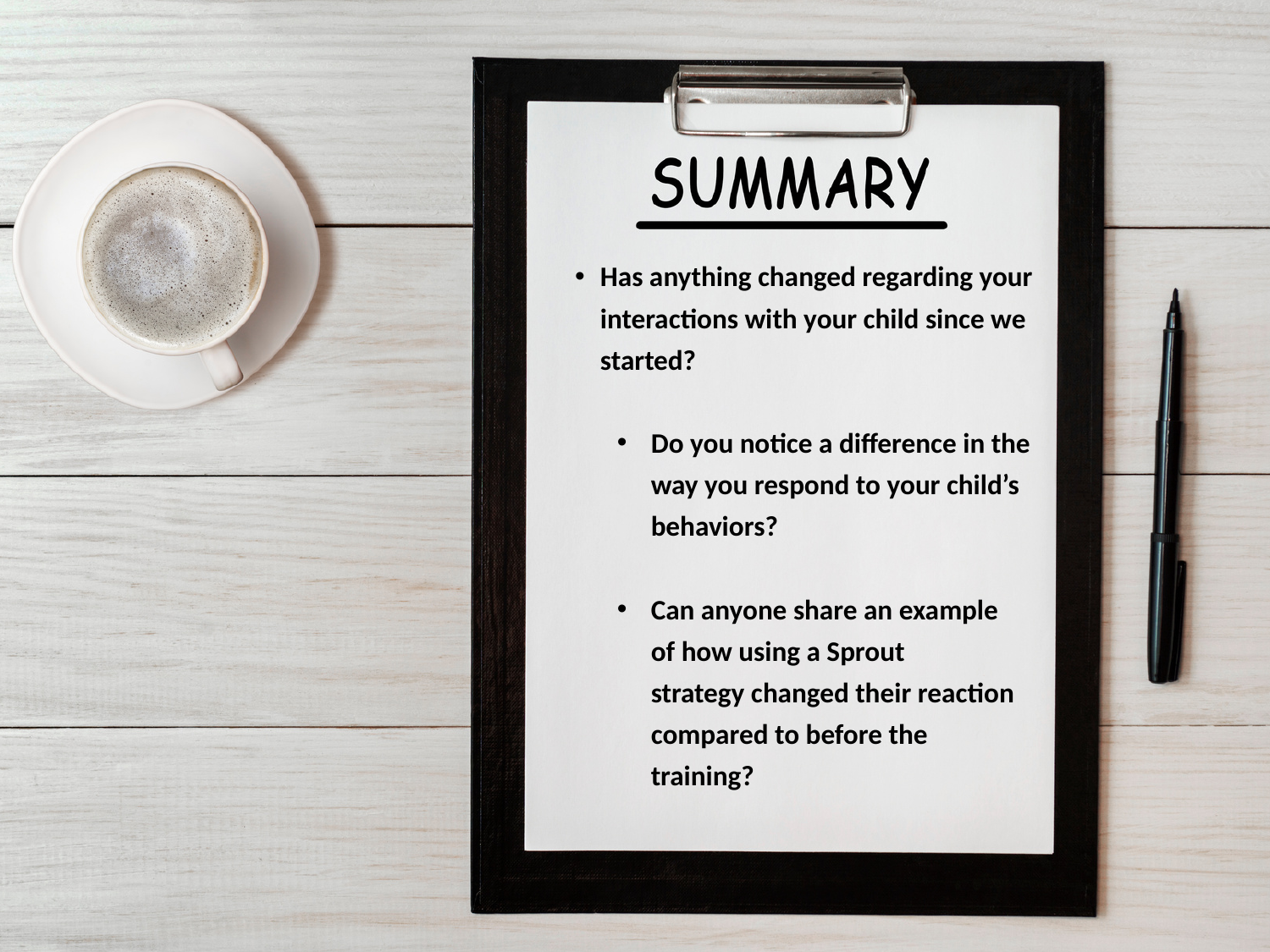

Has anything changed regarding your interactions with your child since we started?

Do you notice a difference in the way you respond to your child’s behaviors?

Can anyone share an example of how using a Sprout strategy changed their reaction compared to before the training?